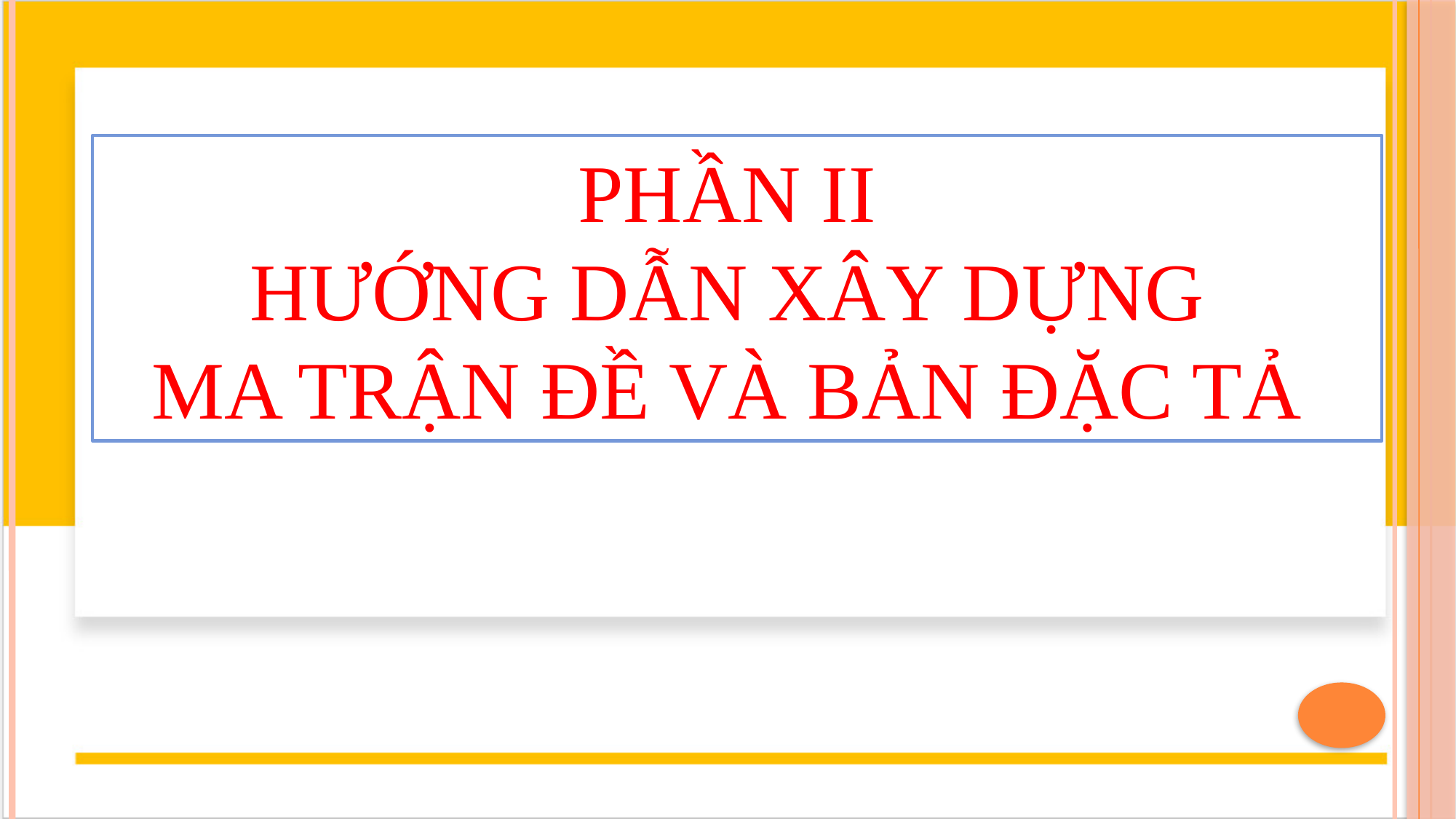

PHẦN II
HƯỚNG DẪN XÂY DỰNG
MA TRẬN ĐỀ VÀ BẢN ĐẶC TẢ